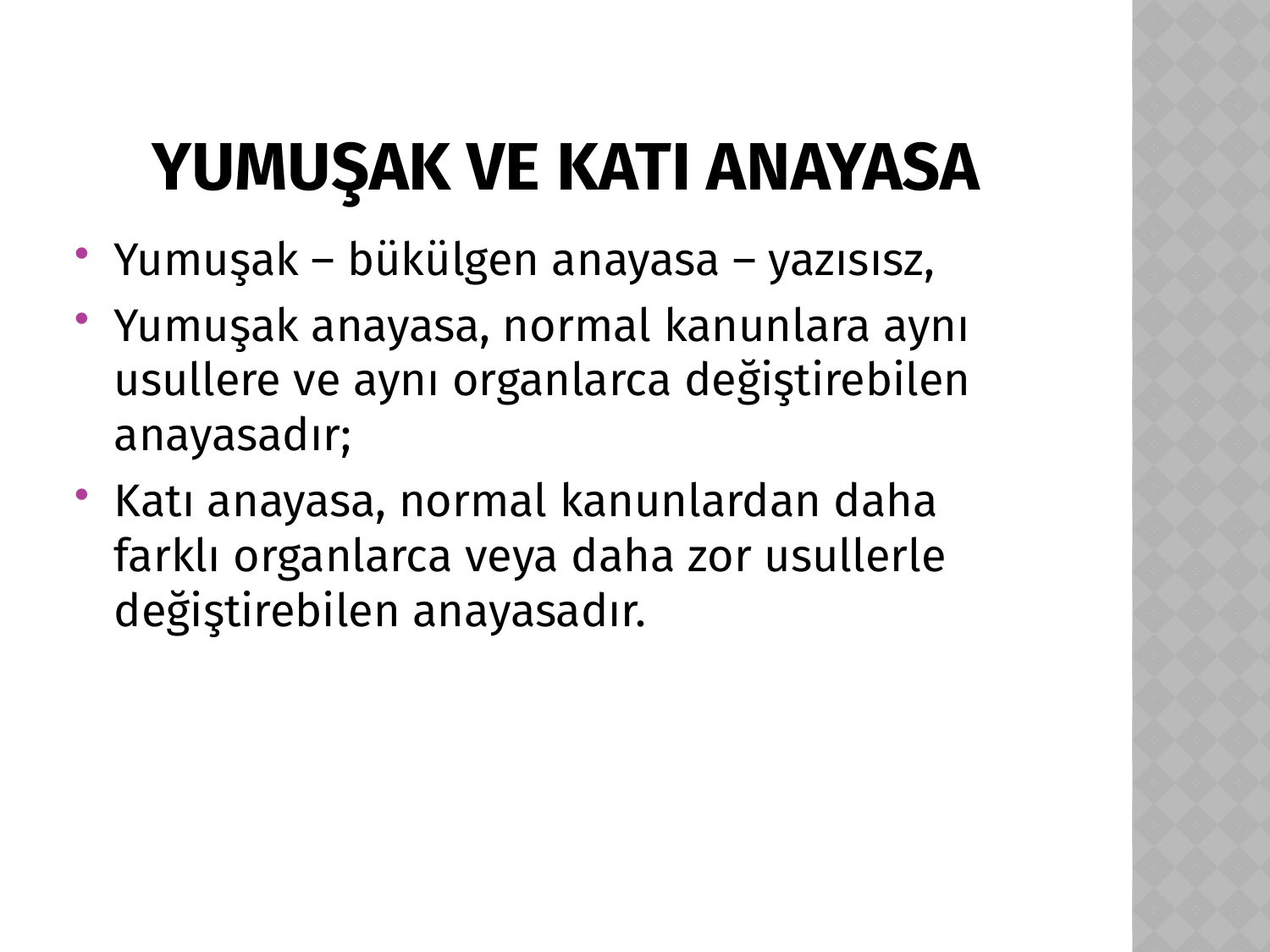

# Yumuşak ve katı anayasa
Yumuşak – bükülgen anayasa – yazısısz,
Yumuşak anayasa, normal kanunlara aynı usullere ve aynı organlarca değiştirebilen anayasadır;
Katı anayasa, normal kanunlardan daha farklı organlarca veya daha zor usullerle değiştirebilen anayasadır.